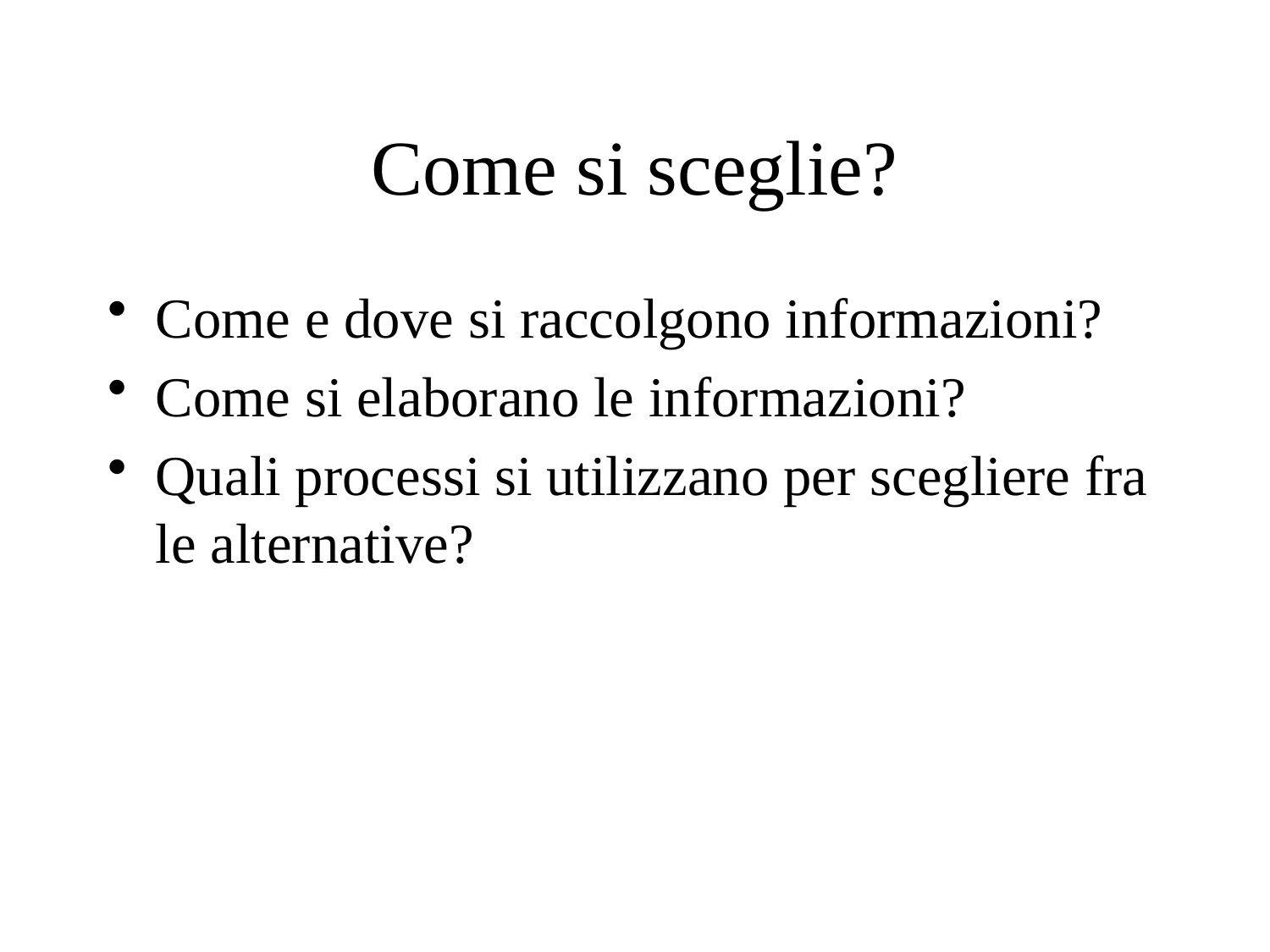

# Come si sceglie?
Come e dove si raccolgono informazioni?
Come si elaborano le informazioni?
Quali processi si utilizzano per scegliere fra le alternative?